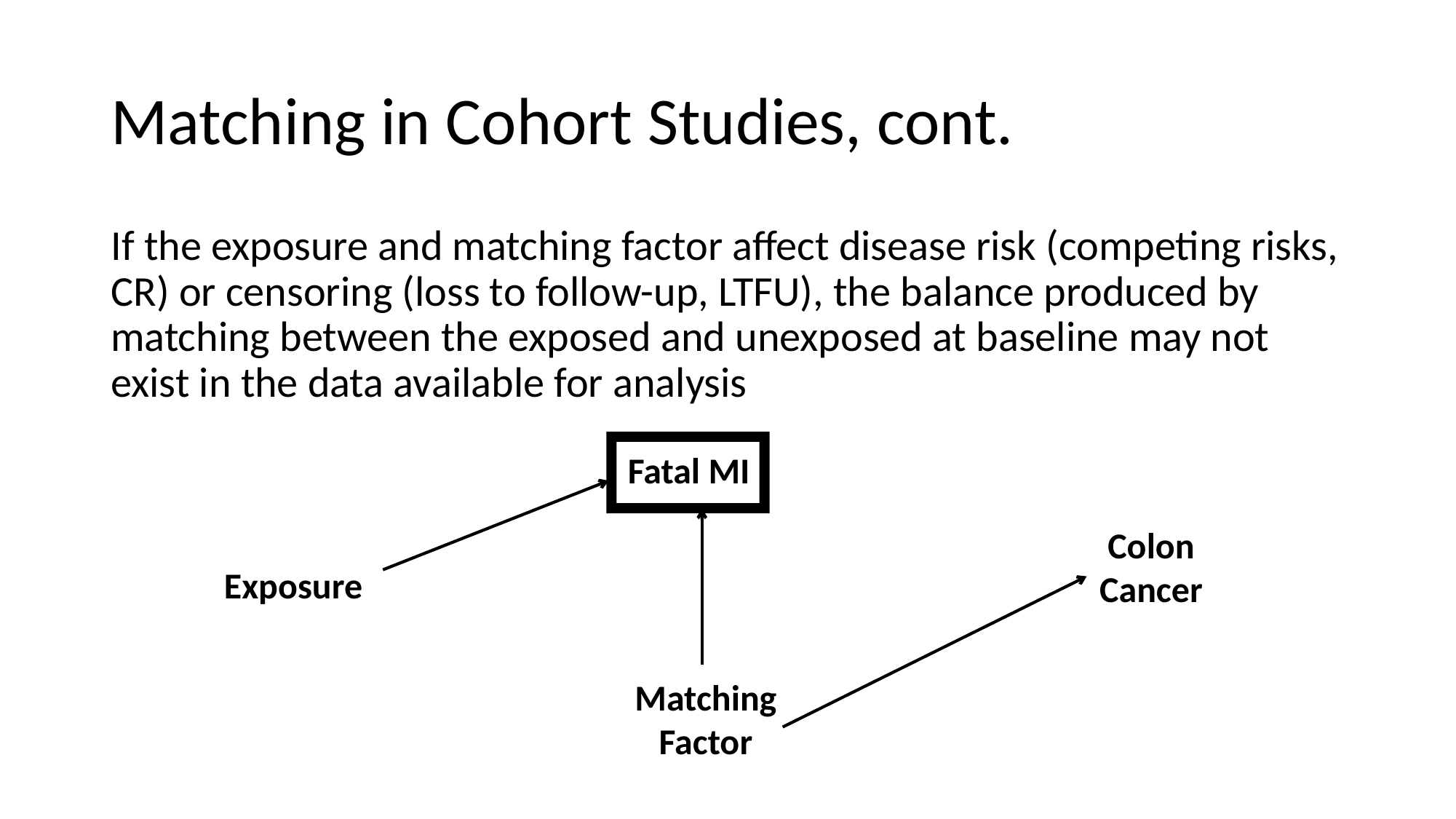

# Matching in Cohort Studies, cont.
If the exposure and matching factor affect disease risk (competing risks, CR) or censoring (loss to follow-up, LTFU), the balance produced by matching between the exposed and unexposed at baseline may not exist in the data available for analysis

Fatal MI
Colon Cancer
Exposure
Matching Factor